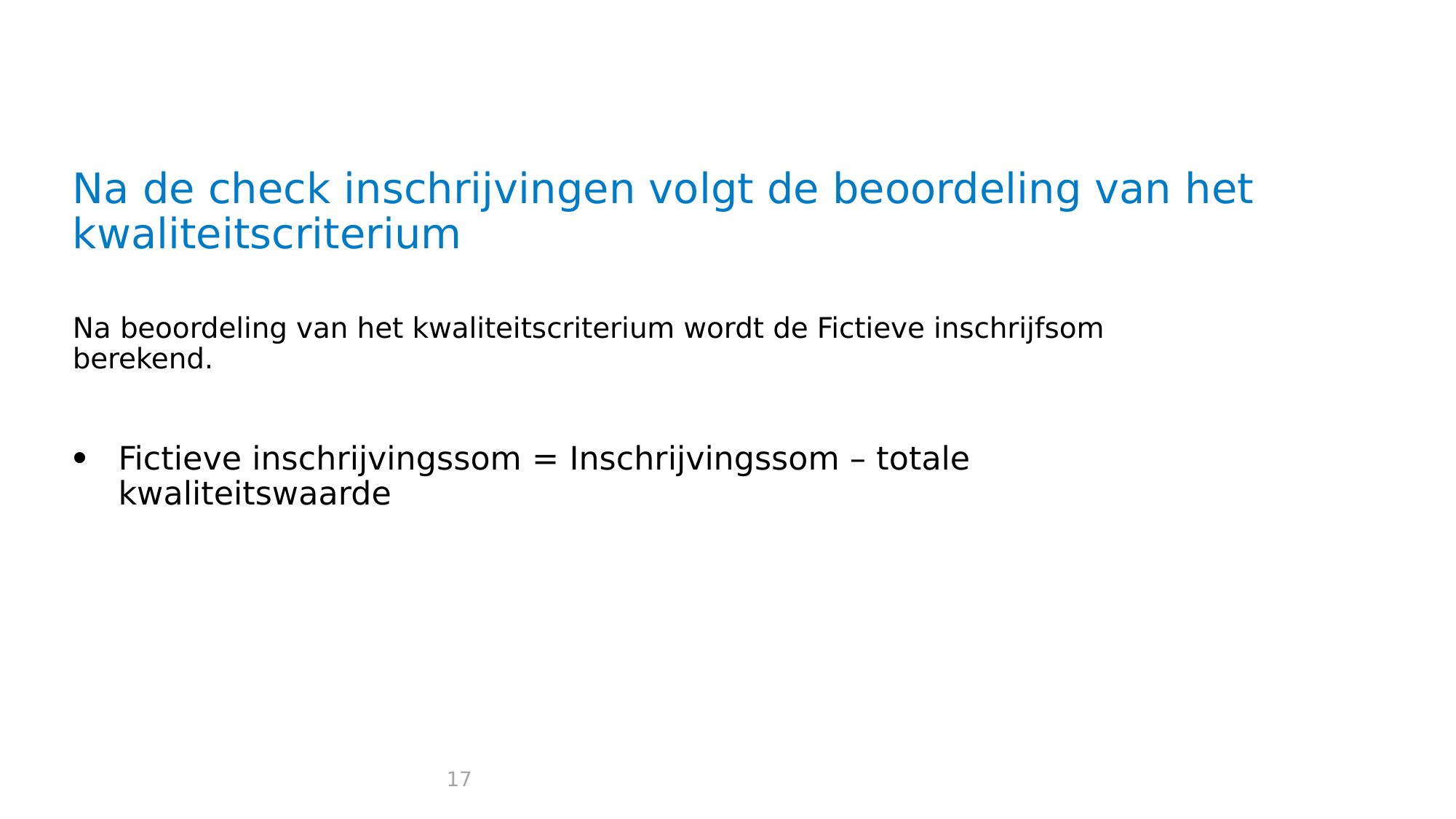

# Na de check inschrijvingen volgt de beoordeling van het kwaliteitscriterium
Na beoordeling van het kwaliteitscriterium wordt de Fictieve inschrijfsom berekend.

Fictieve inschrijvingssom = Inschrijvingssom – totale kwaliteitswaarde

17
Informatiebijeenkomst aanbesteding Boeggolf